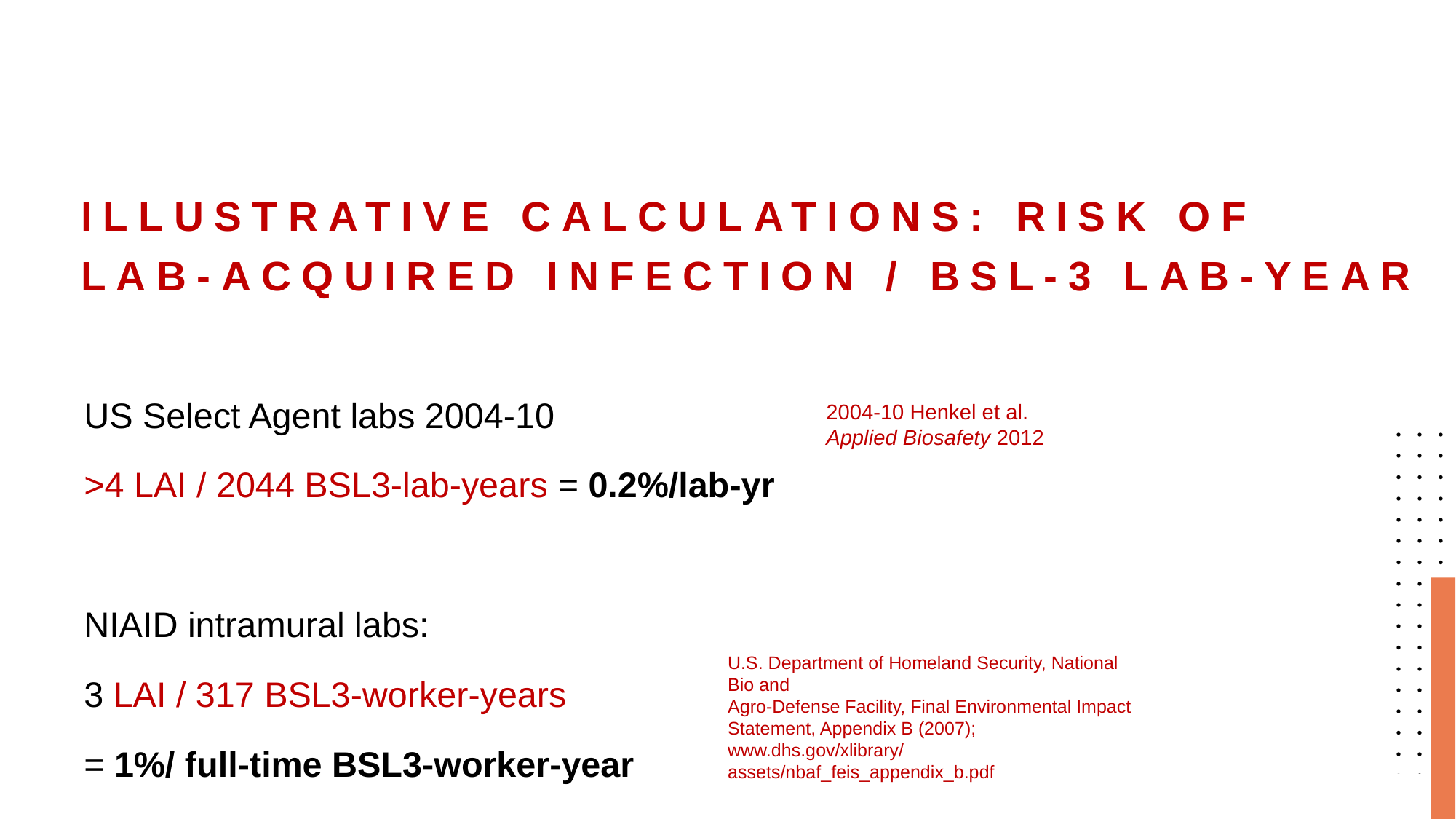

# Illustrative calculations: risk of lab-acquired infection / BSL-3 lab-year
US Select Agent labs 2004-10
>4 LAI / 2044 BSL3-lab-years = 0.2%/lab-yr

NIAID intramural labs:
3 LAI / 317 BSL3-worker-years
= 1%/ full-time BSL3-worker-year

2004-10 Henkel et al.
Applied Biosafety 2012

U.S. Department of Homeland Security, National Bio and
Agro-Defense Facility, Final Environmental Impact
Statement, Appendix B (2007); www.dhs.gov/xlibrary/
assets/nbaf_feis_appendix_b.pdf